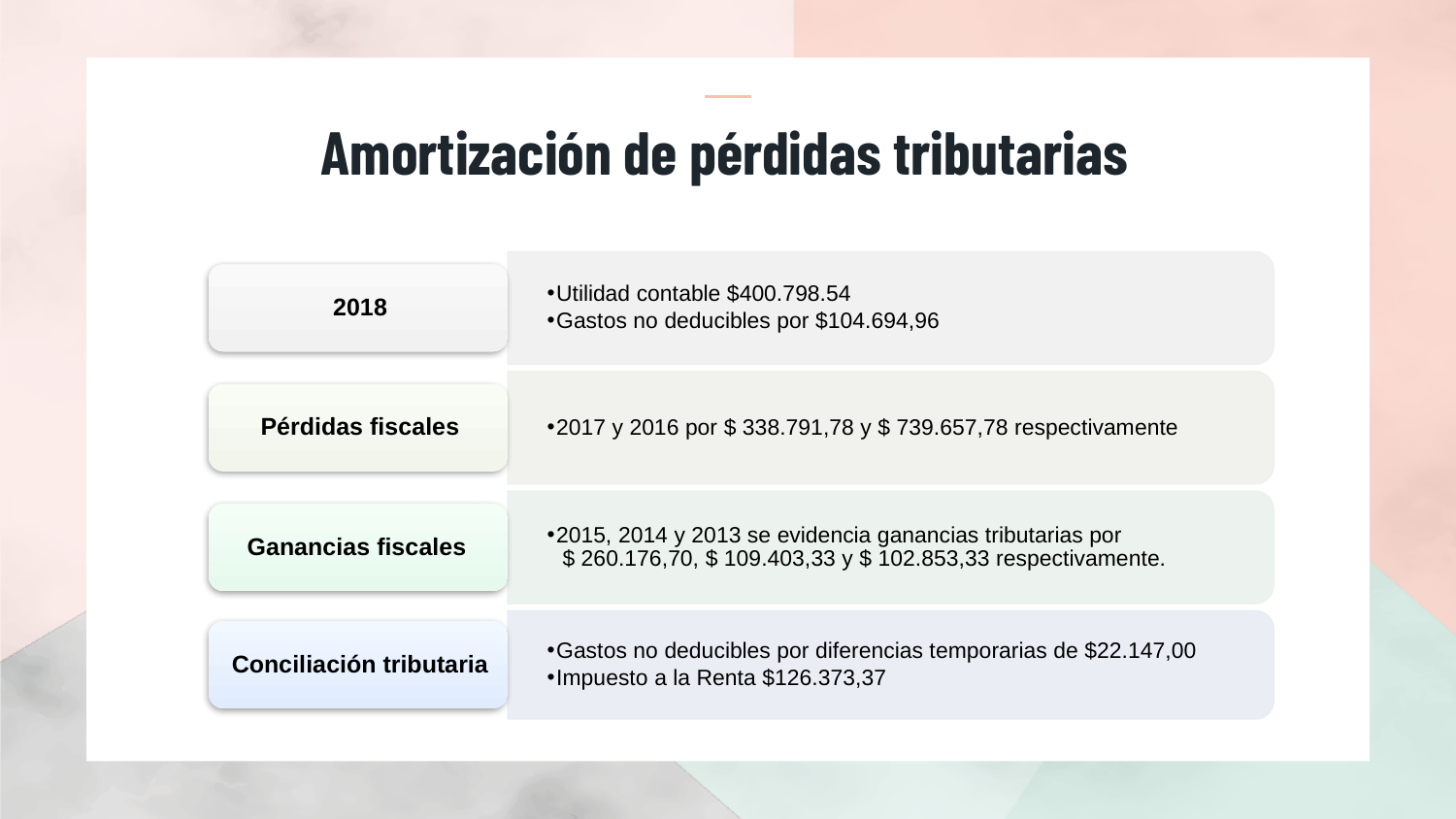

# Amortización de pérdidas tributarias
Utilidad contable $400.798.54
Gastos no deducibles por $104.694,96
2018
2017 y 2016 por $ 338.791,78 y $ 739.657,78 respectivamente
Pérdidas fiscales
2015, 2014 y 2013 se evidencia ganancias tributarias por                  $ 260.176,70, $ 109.403,33 y $ 102.853,33 respectivamente.
Ganancias fiscales
Gastos no deducibles por diferencias temporarias de $22.147,00
Impuesto a la Renta $126.373,37
Conciliación tributaria